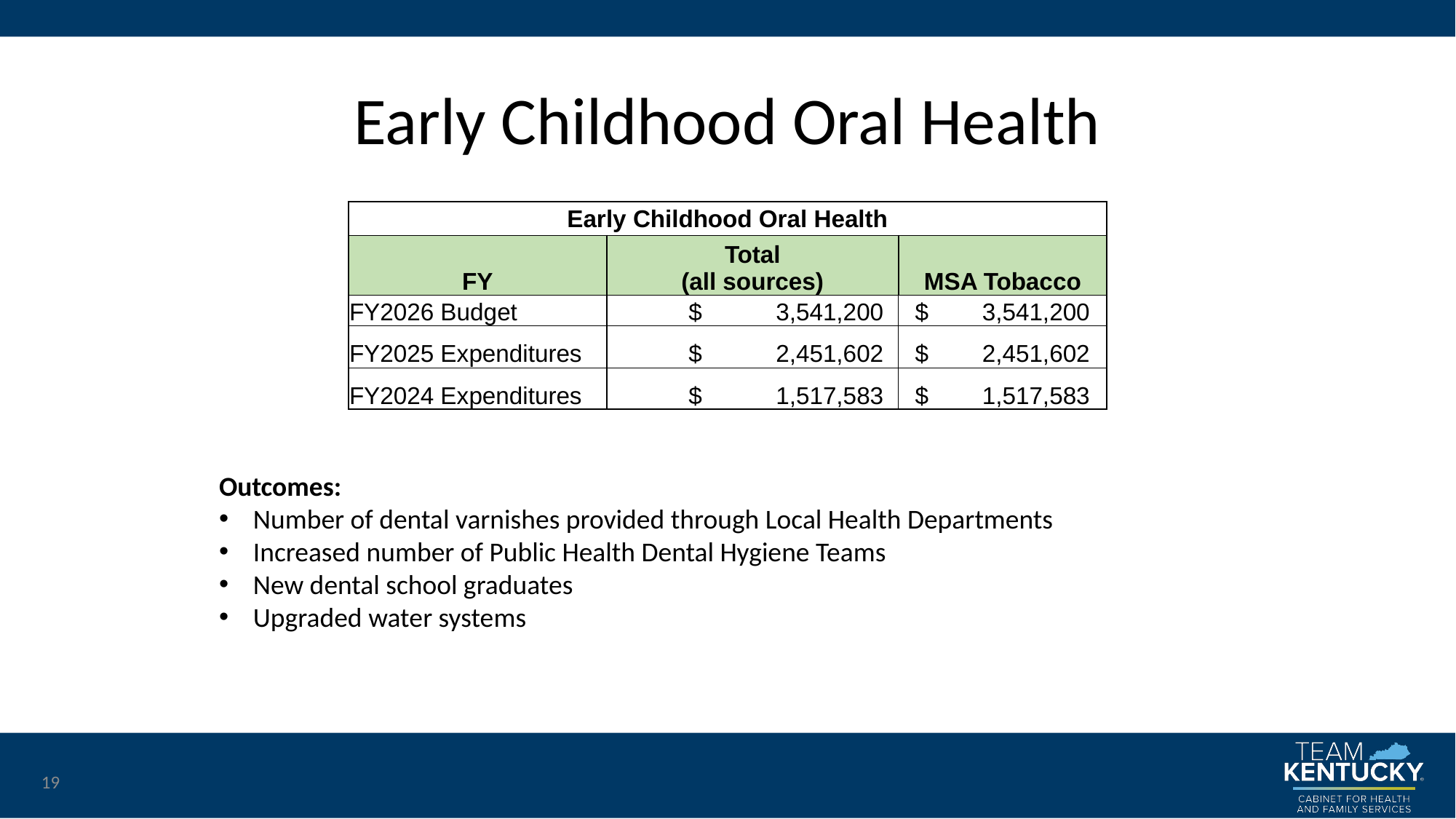

# Early Childhood Oral Health
| Early Childhood Oral Health |  |  |
| --- | --- | --- |
| FY | Total (all sources) | MSA Tobacco |
| FY2026 Budget | $ 3,541,200 | $ 3,541,200 |
| FY2025 Expenditures | $ 2,451,602 | $ 2,451,602 |
| FY2024 Expenditures | $ 1,517,583 | $ 1,517,583 |
Outcomes:
Number of dental varnishes provided through Local Health Departments
Increased number of Public Health Dental Hygiene Teams
New dental school graduates
Upgraded water systems
19